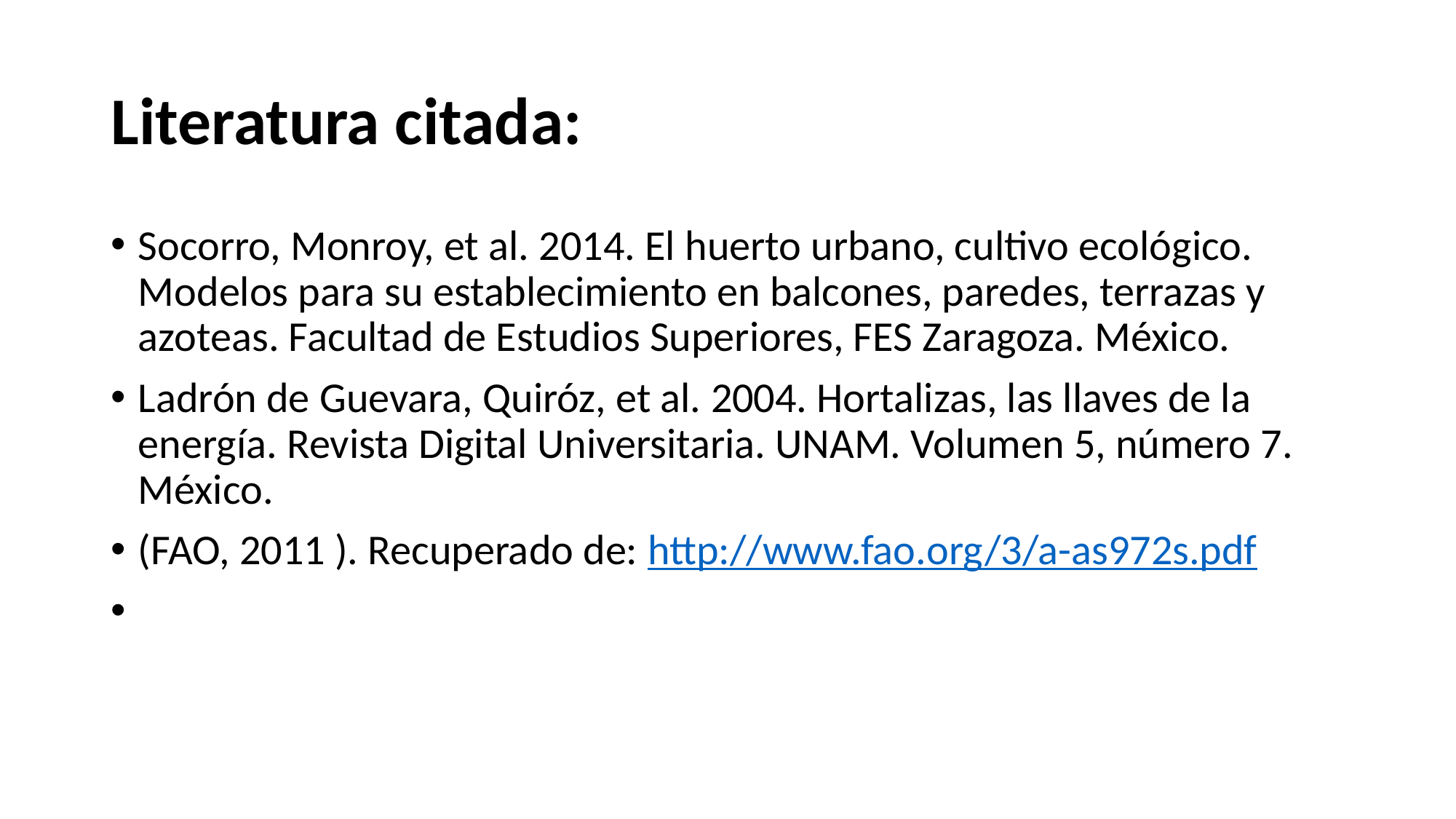

# Literatura citada:
Socorro, Monroy, et al. 2014. El huerto urbano, cultivo ecológico. Modelos para su establecimiento en balcones, paredes, terrazas y azoteas. Facultad de Estudios Superiores, FES Zaragoza. México.
Ladrón de Guevara, Quiróz, et al. 2004. Hortalizas, las llaves de la energía. Revista Digital Universitaria. UNAM. Volumen 5, número 7. México.
(FAO, 2011 ). Recuperado de: http://www.fao.org/3/a-as972s.pdf